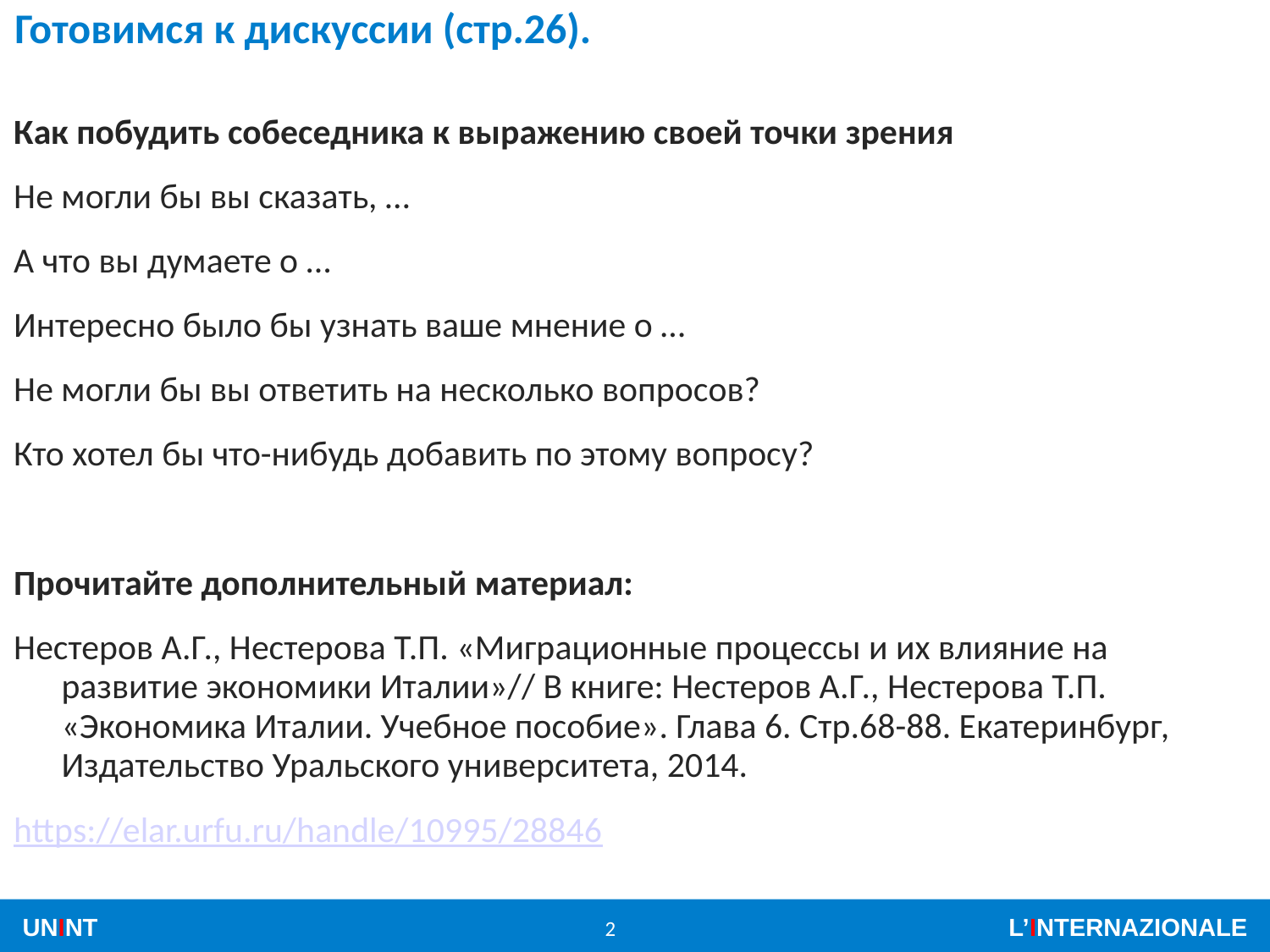

# Готовимся к дискуссии (стр.26).
Как побудить собеседника к выражению своей точки зрения
Не могли бы вы сказать, …
А что вы думаете о …
Интересно было бы узнать ваше мнение о …
Не могли бы вы ответить на несколько вопросов?
Кто хотел бы что-нибудь добавить по этому вопросу?

Прочитайте дополнительный материал:
Нестеров А.Г., Нестерова Т.П. «Миграционные процессы и их влияние на развитие экономики Италии»// В книге: Нестеров А.Г., Нестерова Т.П. «Экономика Италии. Учебное пособие». Глава 6. Стр.68-88. Екатеринбург, Издательство Уральского университета, 2014.
https://elar.urfu.ru/handle/10995/28846

2